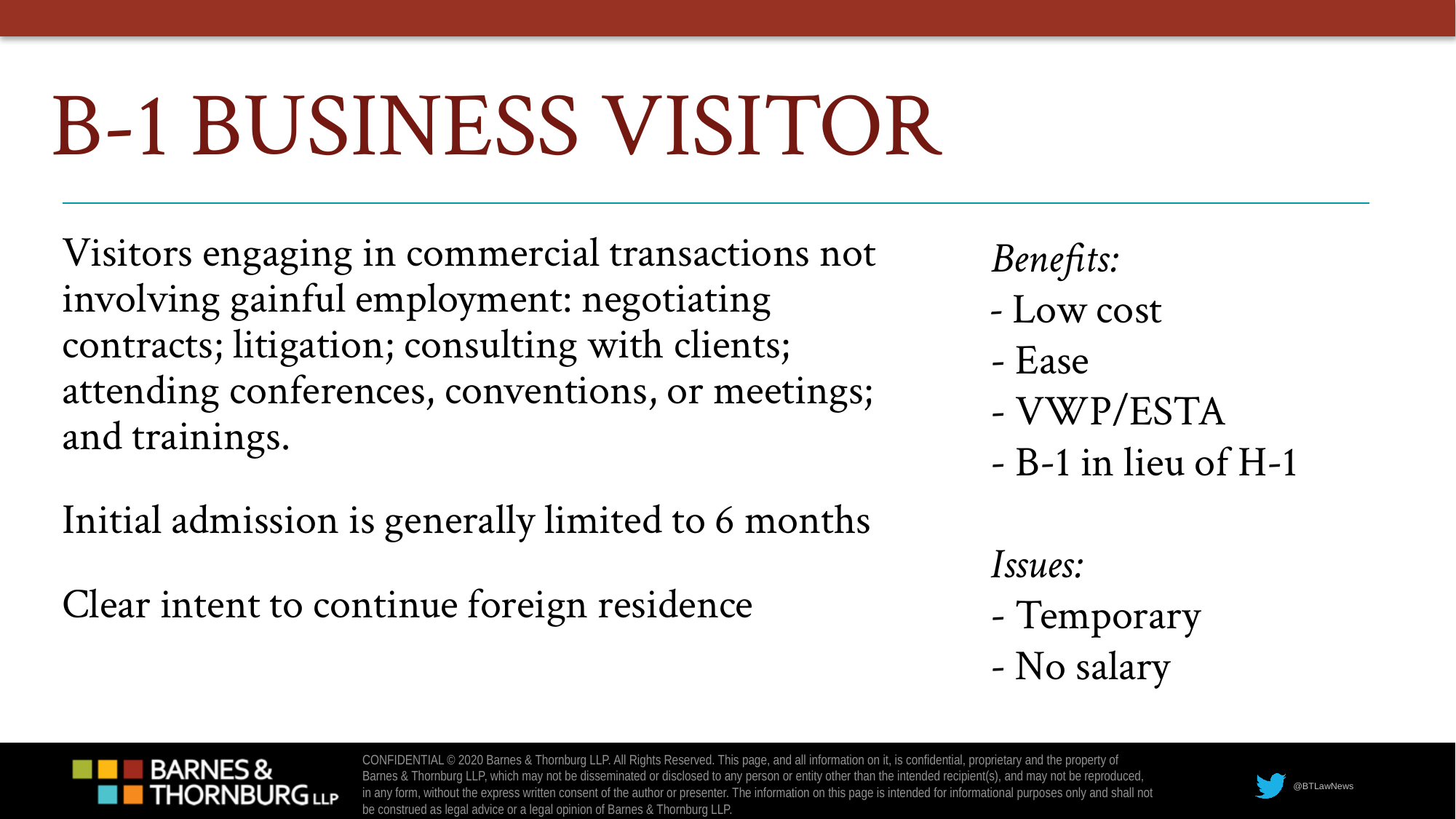

B-1 Business Visitor
Visitors engaging in commercial transactions not involving gainful employment: negotiating contracts; litigation; consulting with clients; attending conferences, conventions, or meetings; and trainings.
Initial admission is generally limited to 6 months
Clear intent to continue foreign residence

Benefits:
- Low cost
- Ease
- VWP/ESTA
- B-1 in lieu of H-1

Issues:
- Temporary
- No salary